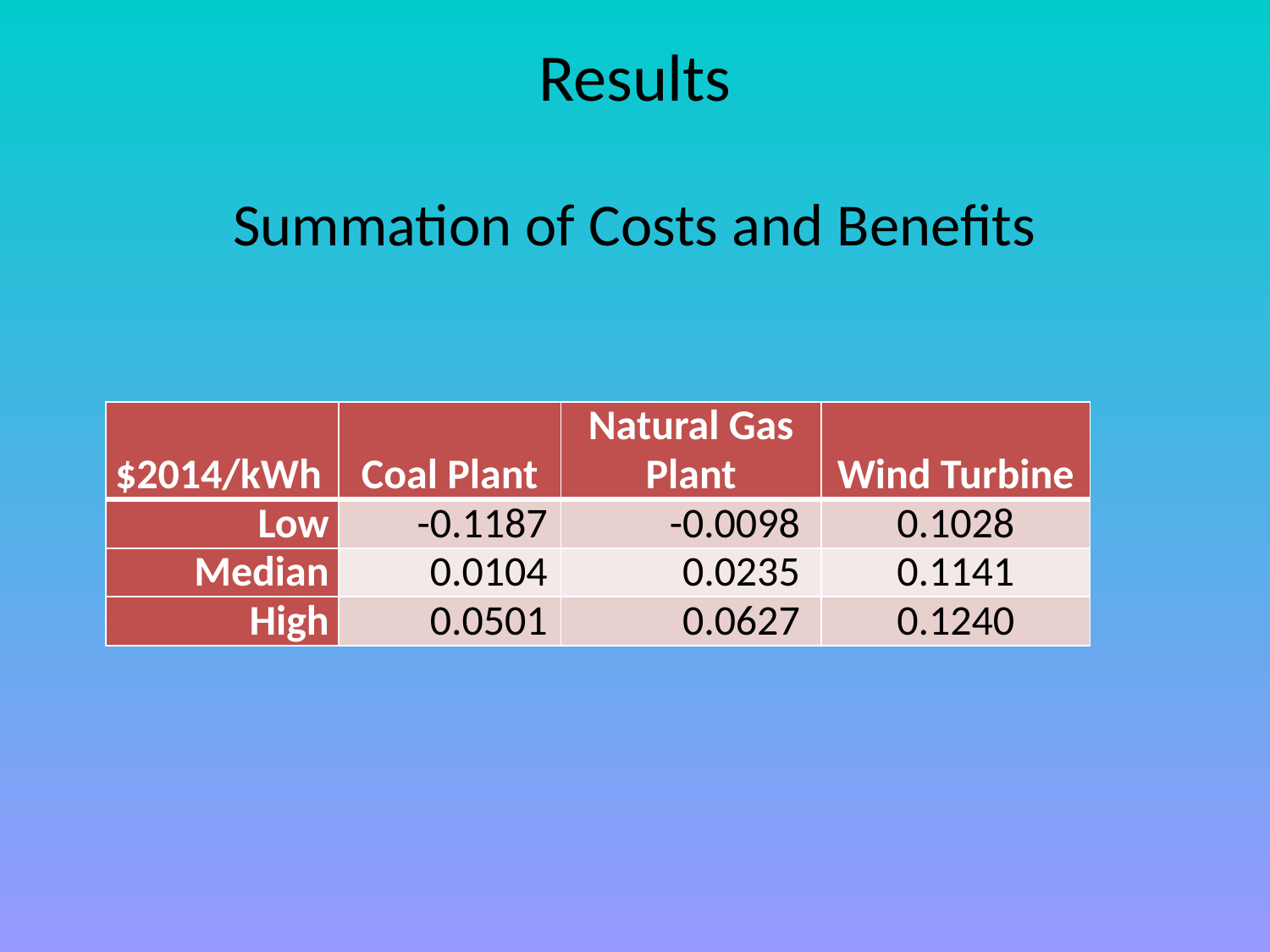

# Results Summation of Costs and Benefits
| $2014/kWh | Coal Plant | Natural Gas Plant | Wind Turbine |
| --- | --- | --- | --- |
| Low | -0.1187 | -0.0098 | 0.1028 |
| Median | 0.0104 | 0.0235 | 0.1141 |
| High | 0.0501 | 0.0627 | 0.1240 |